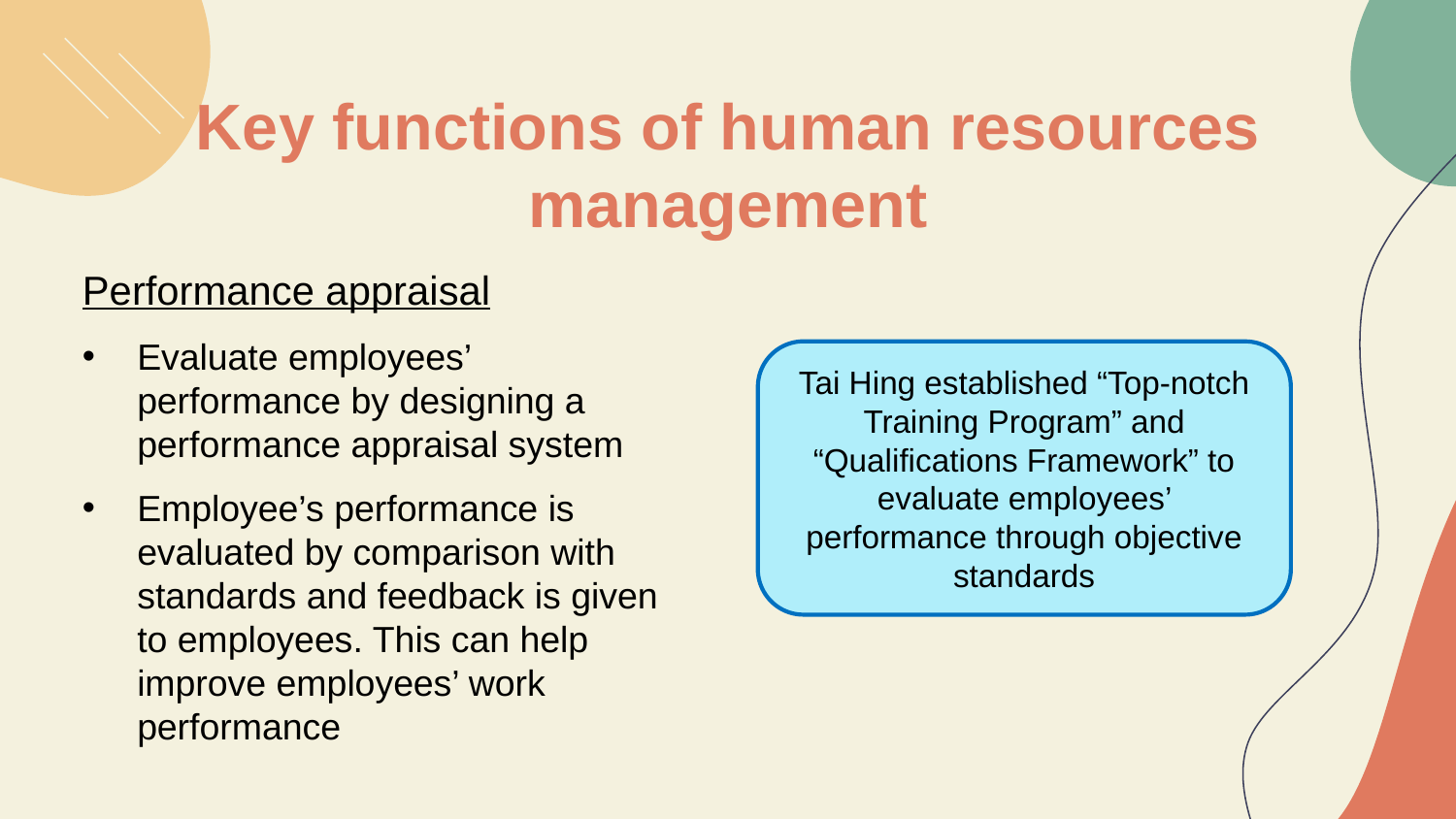

# Key functions of human resources management
Performance appraisal
Evaluate employees’ performance by designing a performance appraisal system
Employee’s performance is evaluated by comparison with standards and feedback is given to employees. This can help improve employees’ work performance
Tai Hing established “Top-notch Training Program” and “Qualifications Framework” to evaluate employees’ performance through objective standards